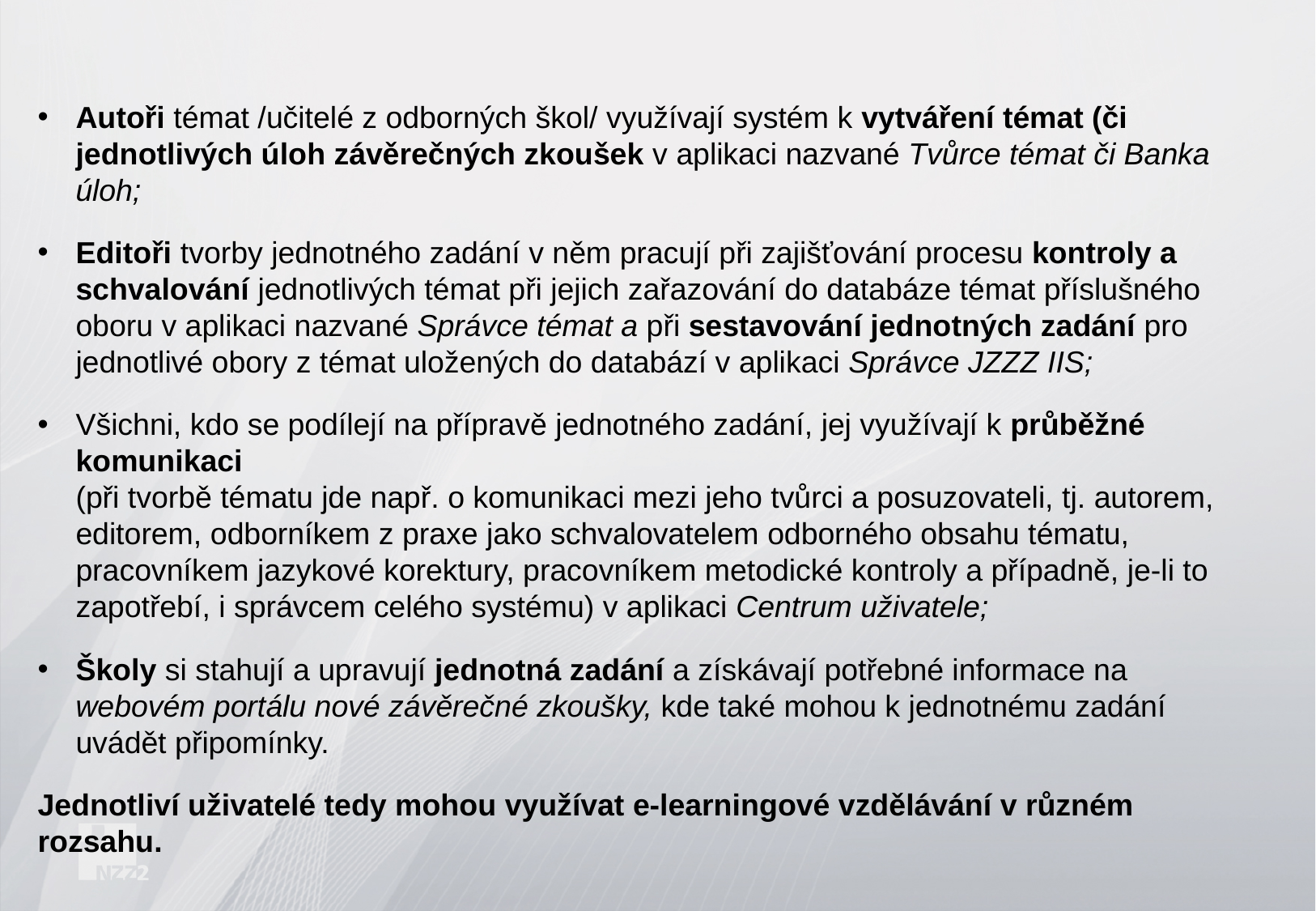

Autoři témat /učitelé z odborných škol/ využívají systém k vytváření témat (či jednotlivých úloh závěrečných zkoušek v aplikaci nazvané Tvůrce témat či Banka úloh;
Editoři tvorby jednotného zadání v něm pracují při zajišťování procesu kontroly a schvalování jednotlivých témat při jejich zařazování do databáze témat příslušného oboru v aplikaci nazvané Správce témat a při sestavování jednotných zadání pro jednotlivé obory z témat uložených do databází v aplikaci Správce JZZZ IIS;
Všichni, kdo se podílejí na přípravě jednotného zadání, jej využívají k průběžné komunikaci
(při tvorbě tématu jde např. o komunikaci mezi jeho tvůrci a posuzovateli, tj. autorem, editorem, odborníkem z praxe jako schvalovatelem odborného obsahu tématu, pracovníkem jazykové korektury, pracovníkem metodické kontroly a případně, je-li to zapotřebí, i správcem celého systému) v aplikaci Centrum uživatele;
Školy si stahují a upravují jednotná zadání a získávají potřebné informace na webovém portálu nové závěrečné zkoušky, kde také mohou k jednotnému zadání uvádět připomínky.
Jednotliví uživatelé tedy mohou využívat e-learningové vzdělávání v různém rozsahu.

#